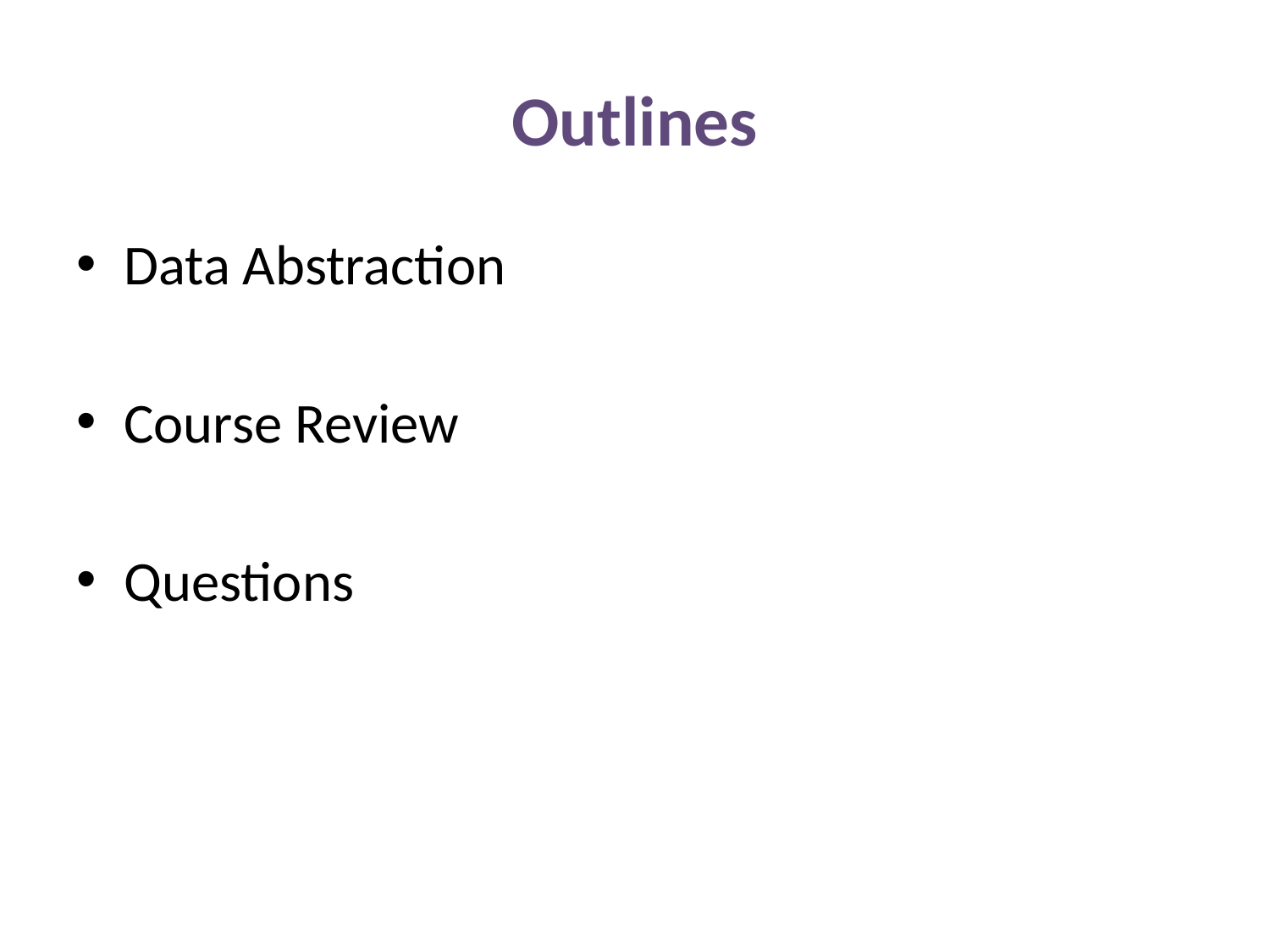

# Outlines
Data Abstraction

Course Review

Questions